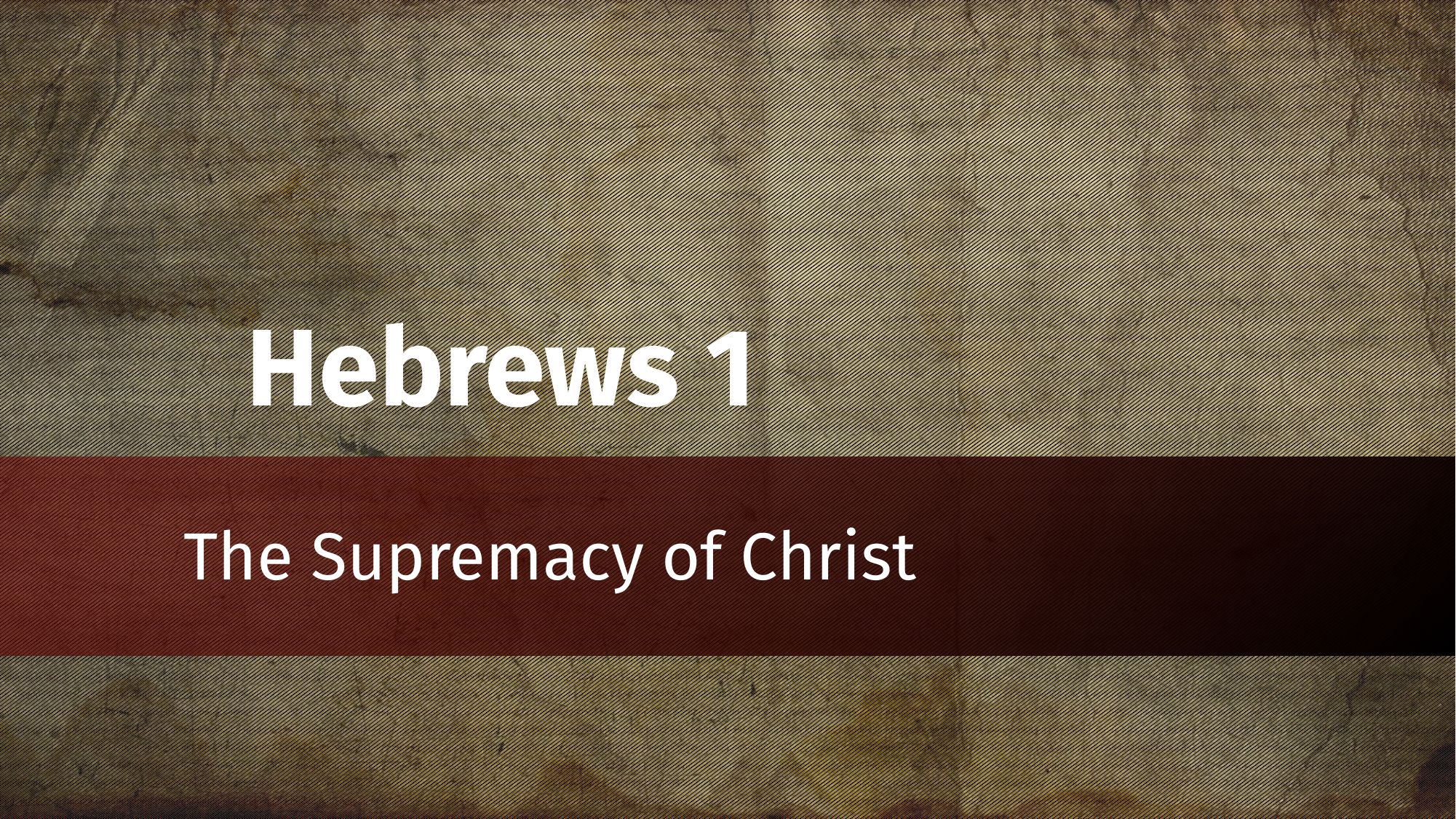

# Hebrews 1
The Supremacy of Christ